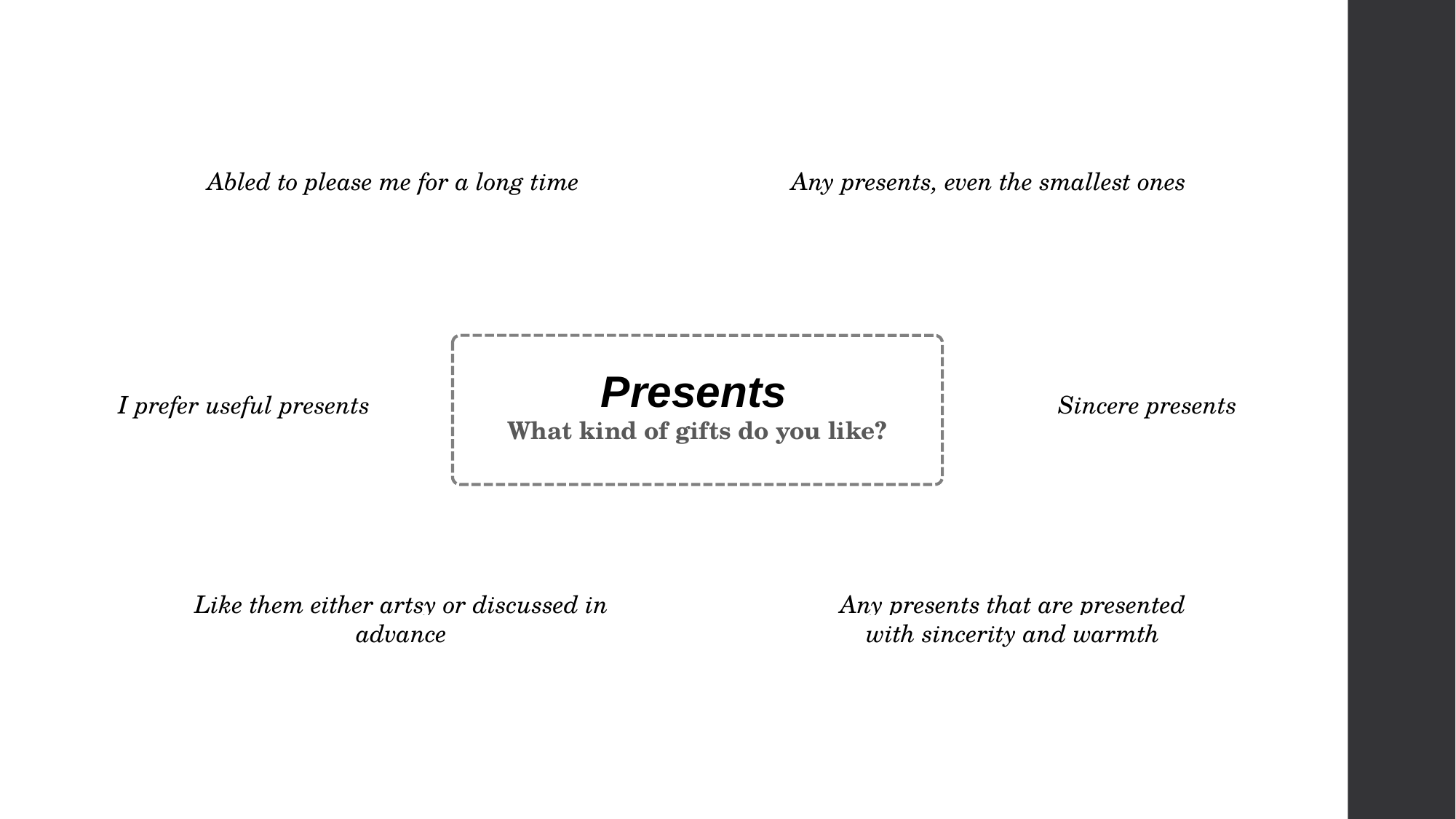

Abled to please me for a long time
Any presents, even the smallest ones

Presents
I prefer useful presents
Sincere presents
What kind of gifts do you like?
Any presents that are presented with sincerity and warmth
Like them either artsy or discussed in advance